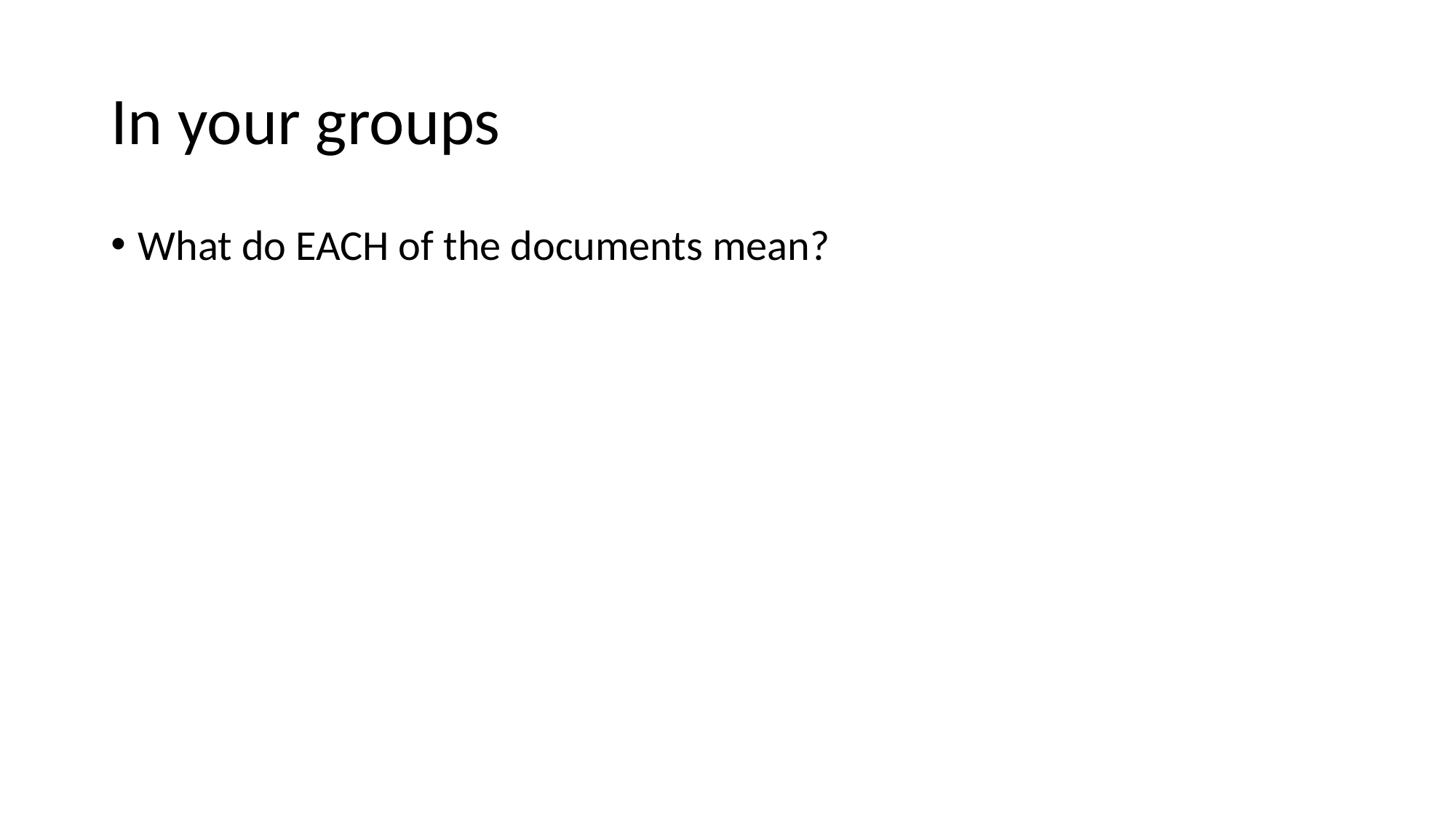

# In your groups
What do EACH of the documents mean?